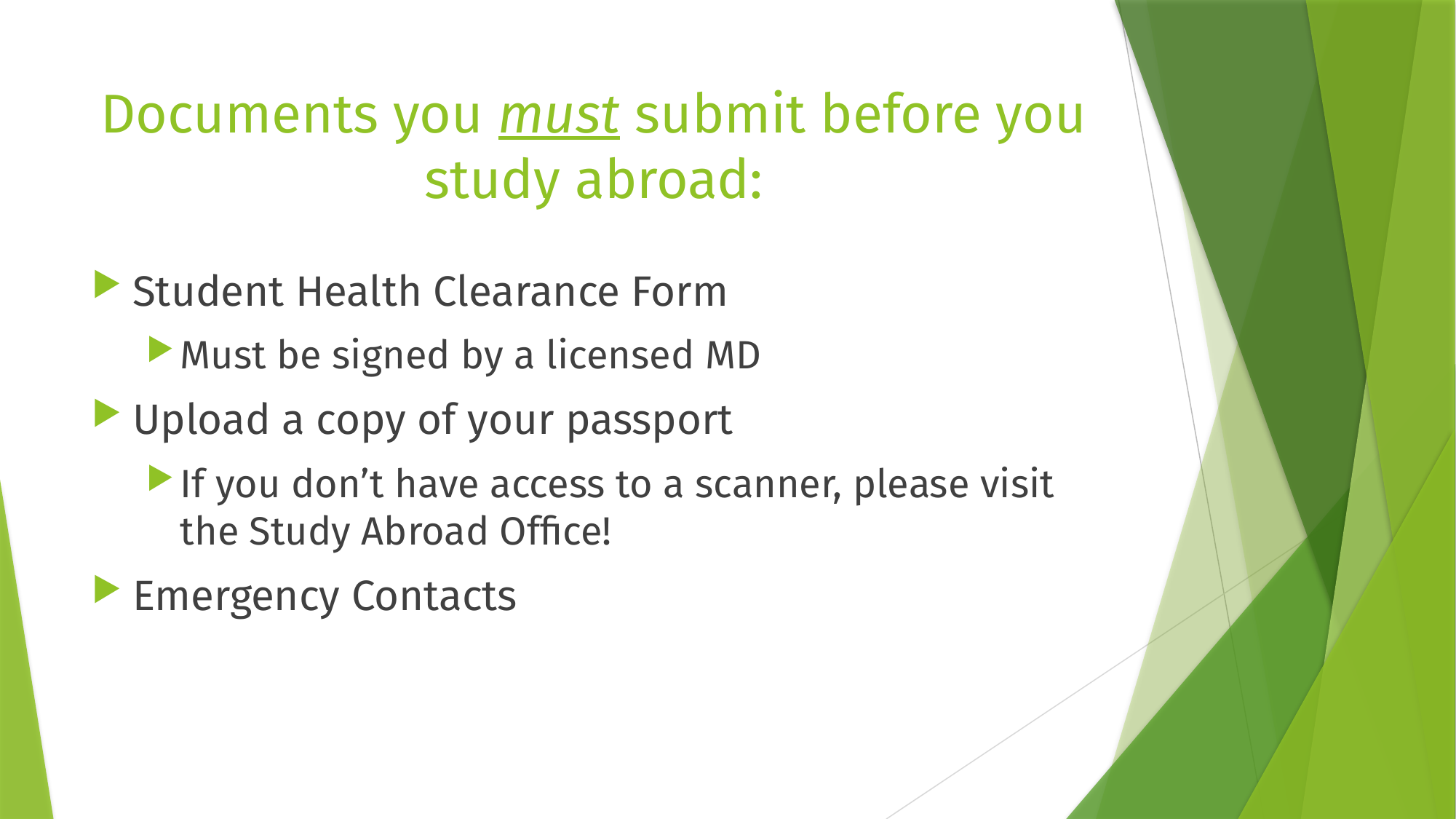

# Documents you must submit before you study abroad:
Student Health Clearance Form
Must be signed by a licensed MD
Upload a copy of your passport
If you don’t have access to a scanner, please visit the Study Abroad Office!
Emergency Contacts